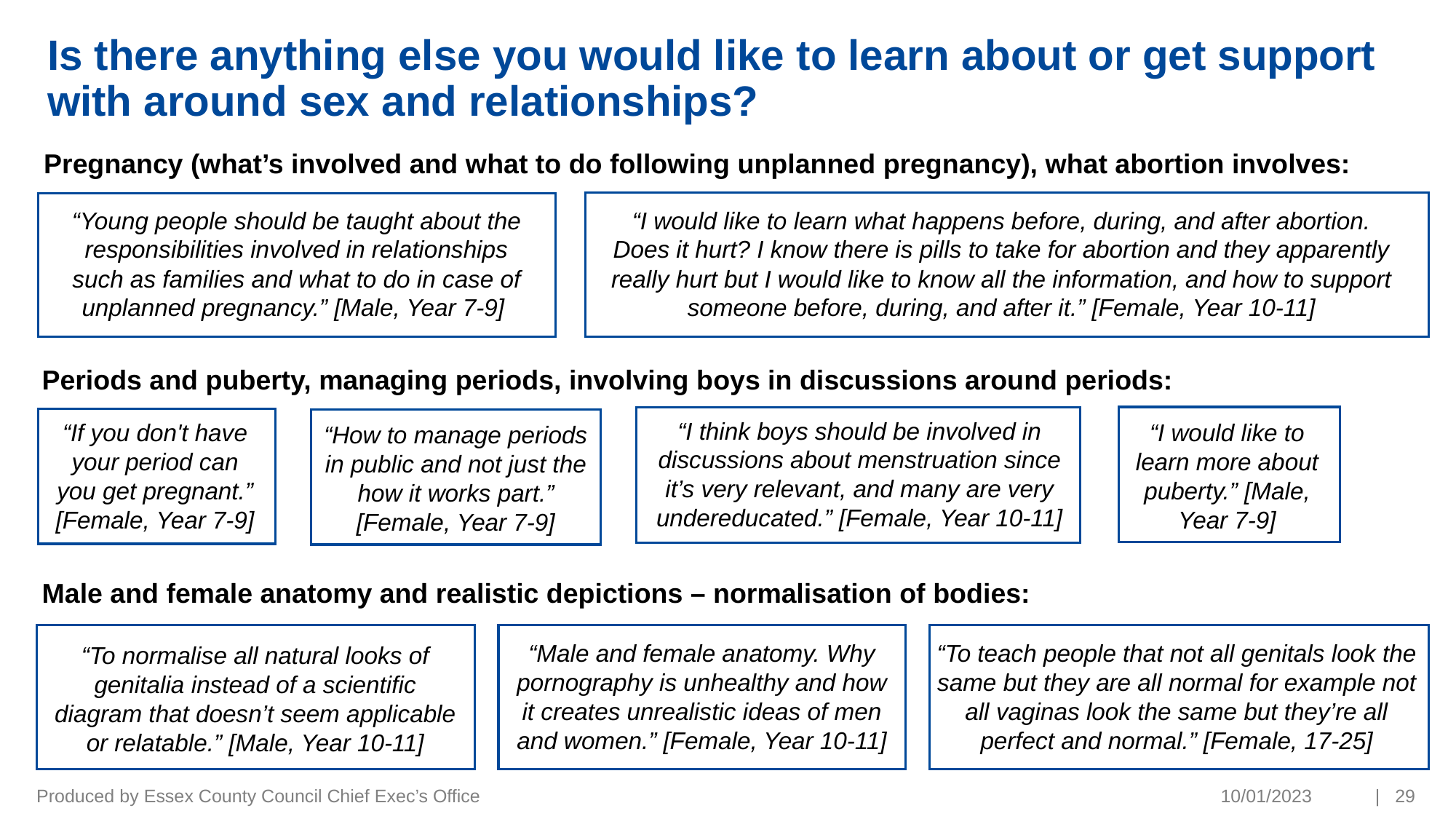

# Is there anything else you would like to learn about or get support with around sex and relationships?
Pregnancy (what’s involved and what to do following unplanned pregnancy), what abortion involves:

“Young people should be taught about the responsibilities involved in relationships such as families and what to do in case of unplanned pregnancy.” [Male, Year 7-9]
“I would like to learn what happens before, during, and after abortion. Does it hurt? I know there is pills to take for abortion and they apparently really hurt but I would like to know all the information, and how to support someone before, during, and after it.” [Female, Year 10-11]
Periods and puberty, managing periods, involving boys in discussions around periods:

“I think boys should be involved in discussions about menstruation since it’s very relevant, and many are very undereducated.” [Female, Year 10-11]
“If you don't have your period can you get pregnant.” [Female, Year 7-9]
“I would like to learn more about puberty.” [Male, Year 7-9]
“How to manage periods in public and not just the how it works part.” [Female, Year 7-9]
Male and female anatomy and realistic depictions – normalisation of bodies:

“Male and female anatomy. Why pornography is unhealthy and how it creates unrealistic ideas of men and women.” [Female, Year 10-11]
“To teach people that not all genitals look the same but they are all normal for example not all vaginas look the same but they’re all perfect and normal.” [Female, 17-25]
“To normalise all natural looks of genitalia instead of a scientific diagram that doesn’t seem applicable or relatable.” [Male, Year 10-11]
Produced by Essex County Council Chief Exec’s Office
10/01/2023
|   29